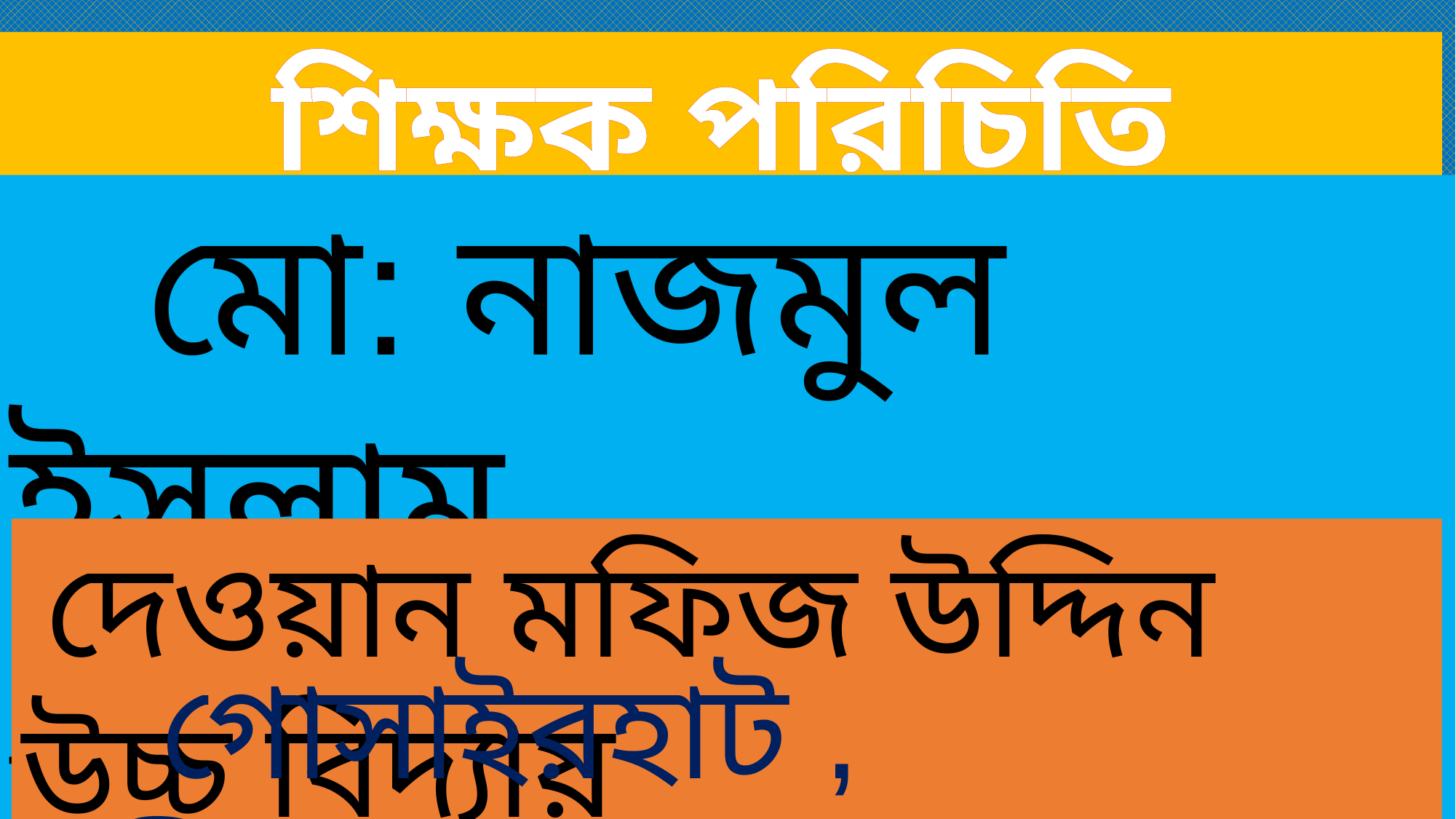

শিক্ষক পরিচিতি
   মো: নাজমুল ইসলাম
                                সহকারী শিক্ষক
 দেওয়ান মফিজ উদ্দিন উচ্চ বিদ্যায়
    গোসাইরহাট , শরীয়তপুর ।